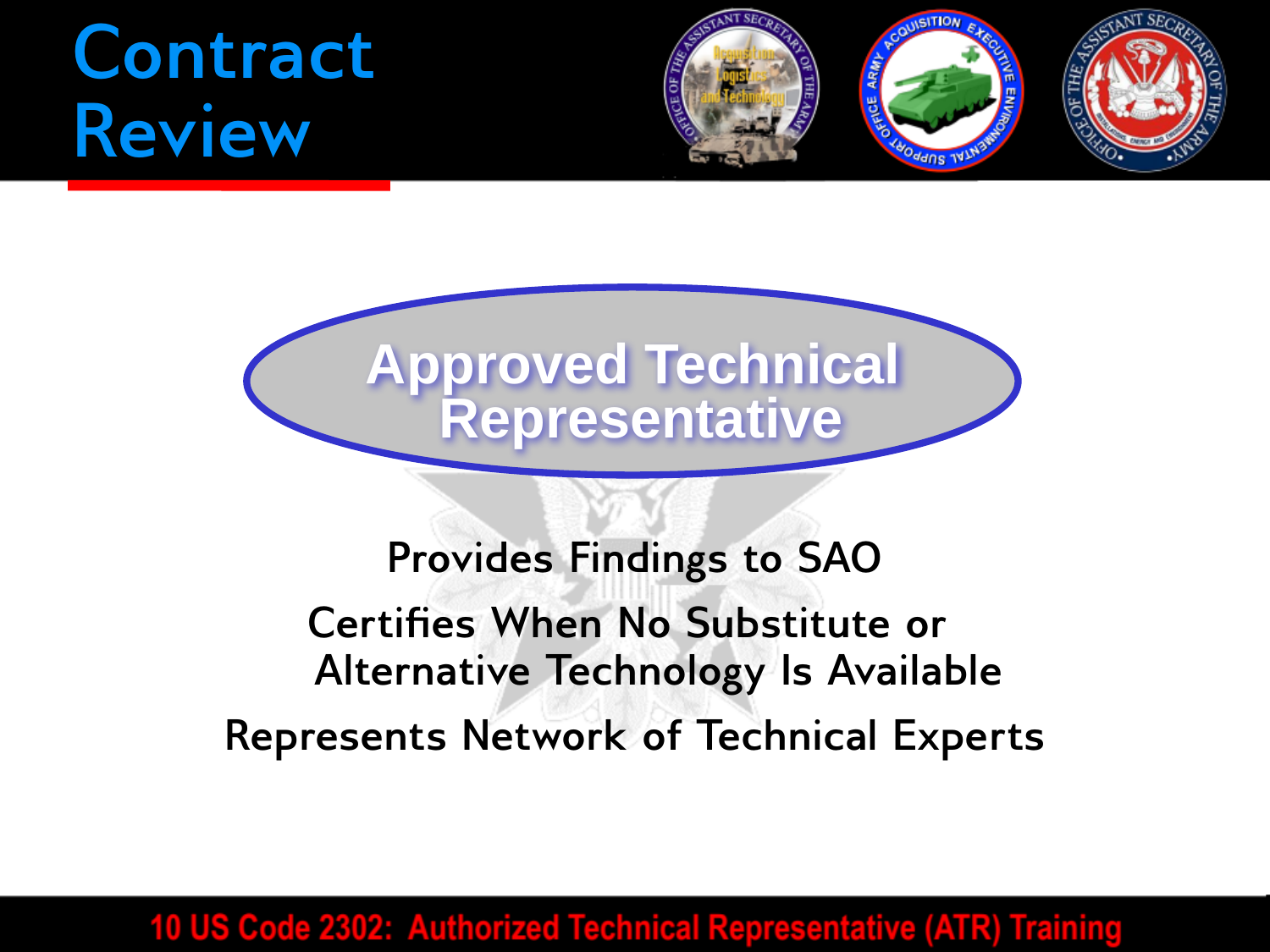

Contract
Review

# Approved Technical Representative
Provides Findings to SAO
Certifies When No Substitute or
Alternative Technology Is Available
Represents Network of Technical Experts